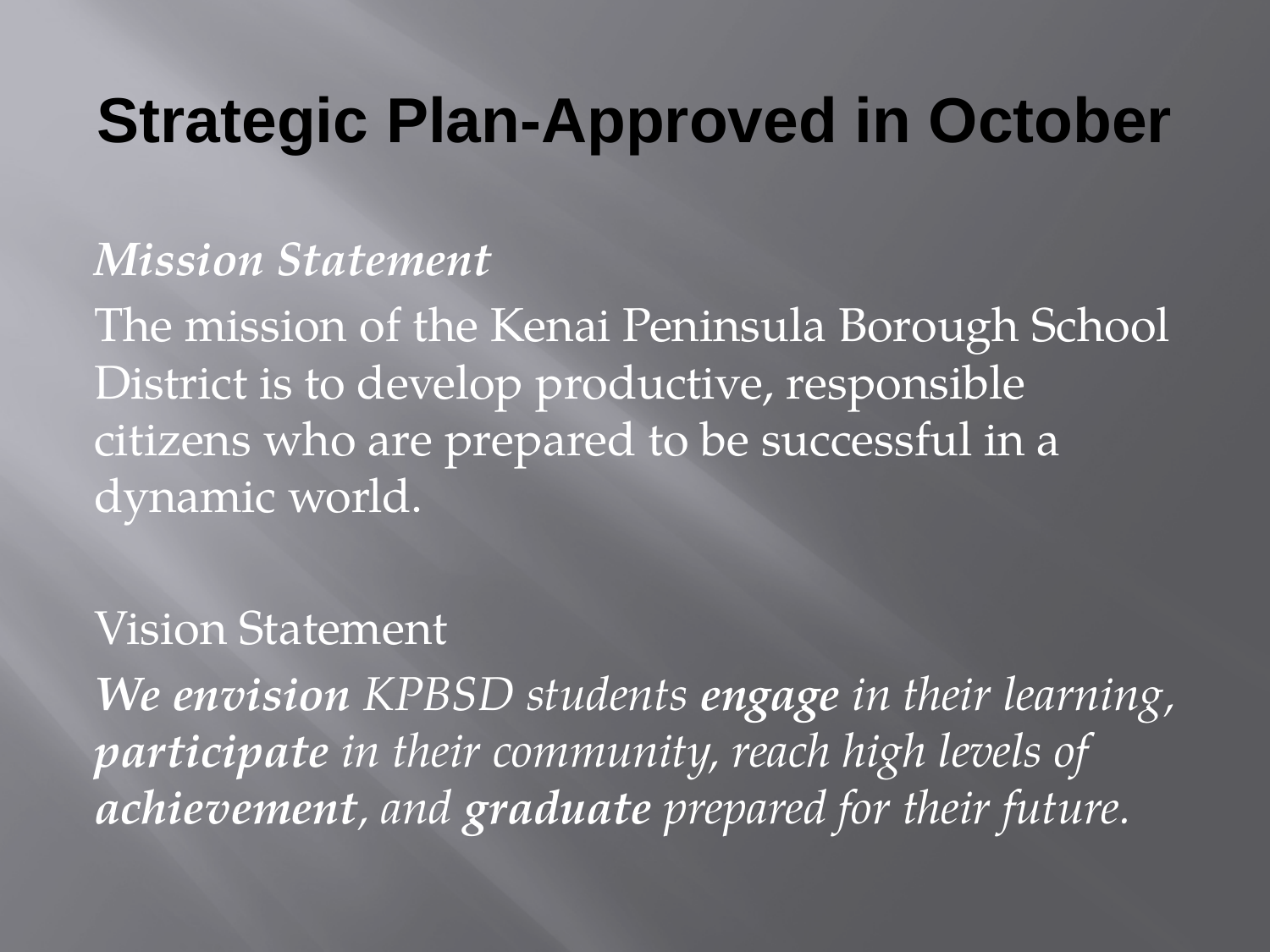

# Strategic Plan-Approved in October
Mission Statement
The mission of the Kenai Peninsula Borough School District is to develop productive, responsible citizens who are prepared to be successful in a dynamic world.

Vision Statement
We envision KPBSD students engage in their learning, participate in their community, reach high levels of achievement, and graduate prepared for their future.